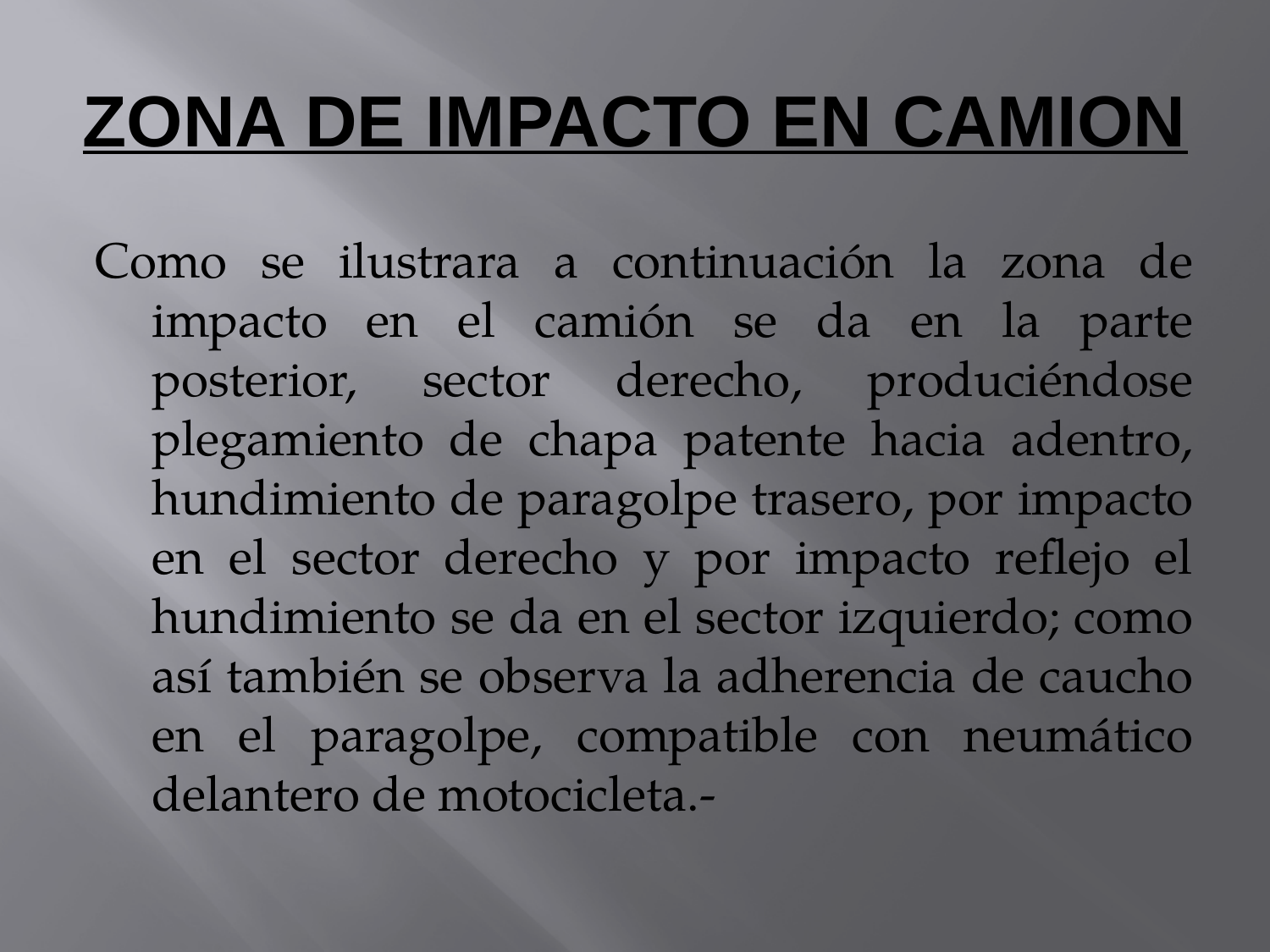

# ZONA DE IMPACTO EN CAMION
Como se ilustrara a continuación la zona de impacto en el camión se da en la parte posterior, sector derecho, produciéndose plegamiento de chapa patente hacia adentro, hundimiento de paragolpe trasero, por impacto en el sector derecho y por impacto reflejo el hundimiento se da en el sector izquierdo; como así también se observa la adherencia de caucho en el paragolpe, compatible con neumático delantero de motocicleta.-